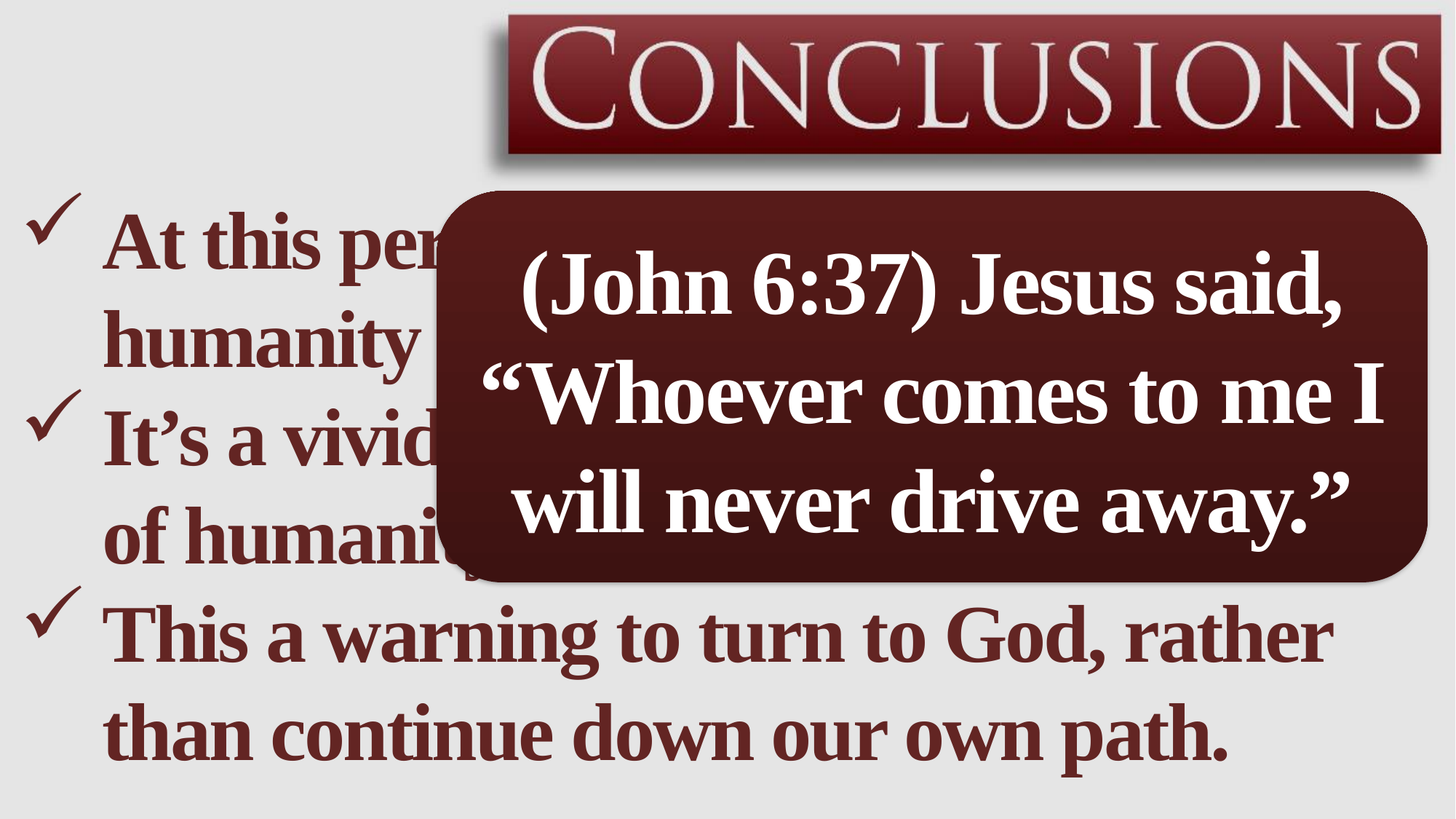

At this period in history, God will hand humanity over to do what we want.
It’s a vivid and all too realistic depiction of humanity apart from God.
This a warning to turn to God, rather than continue down our own path.
(John 6:37) Jesus said,
“Whoever comes to me I will never drive away.”